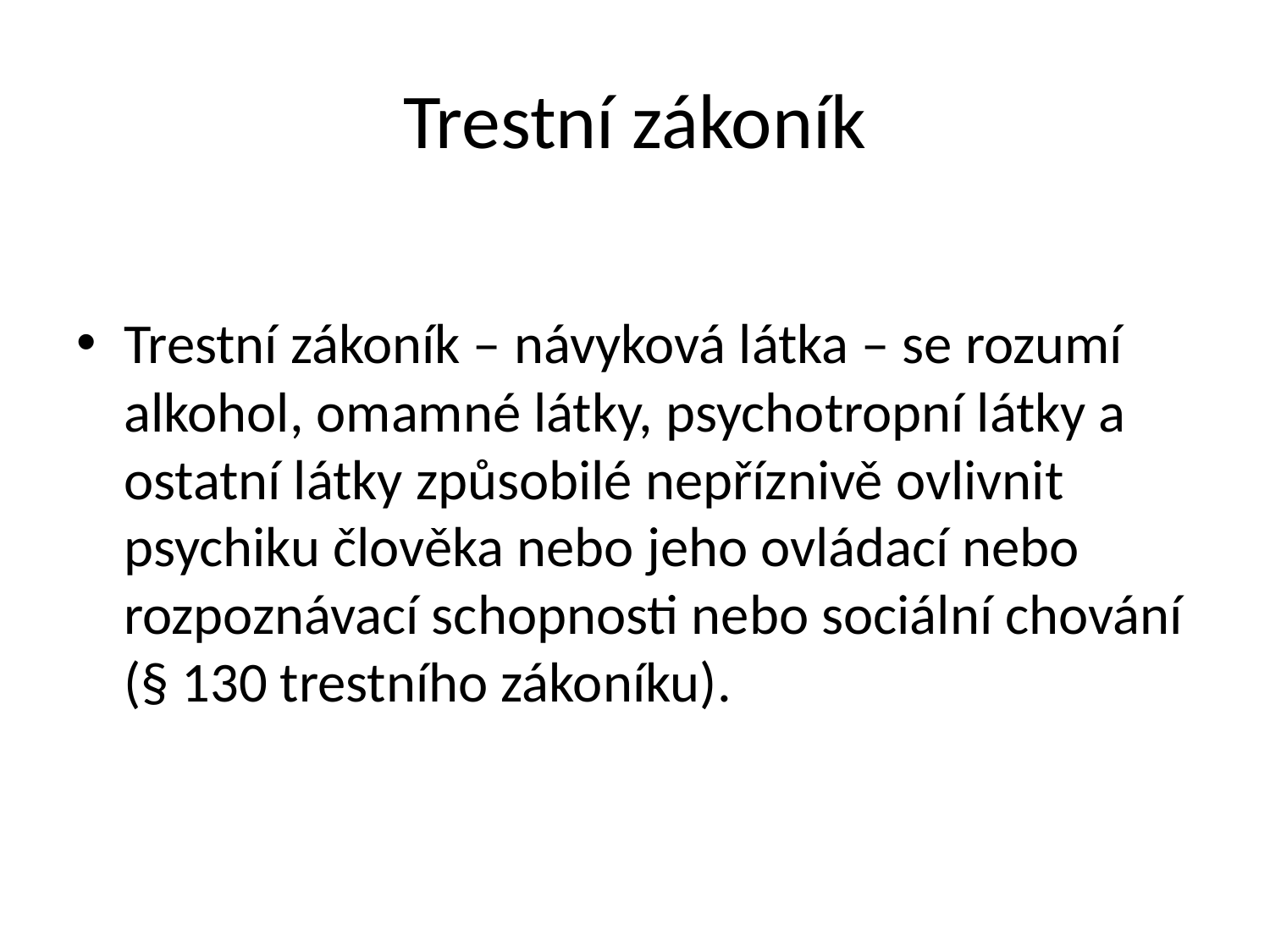

# Trestní zákoník

Trestní zákoník – návyková látka – se rozumí alkohol, omamné látky, psychotropní látky a ostatní látky způsobilé nepříznivě ovlivnit psychiku člověka nebo jeho ovládací nebo rozpoznávací schopnosti nebo sociální chování (§ 130 trestního zákoníku).